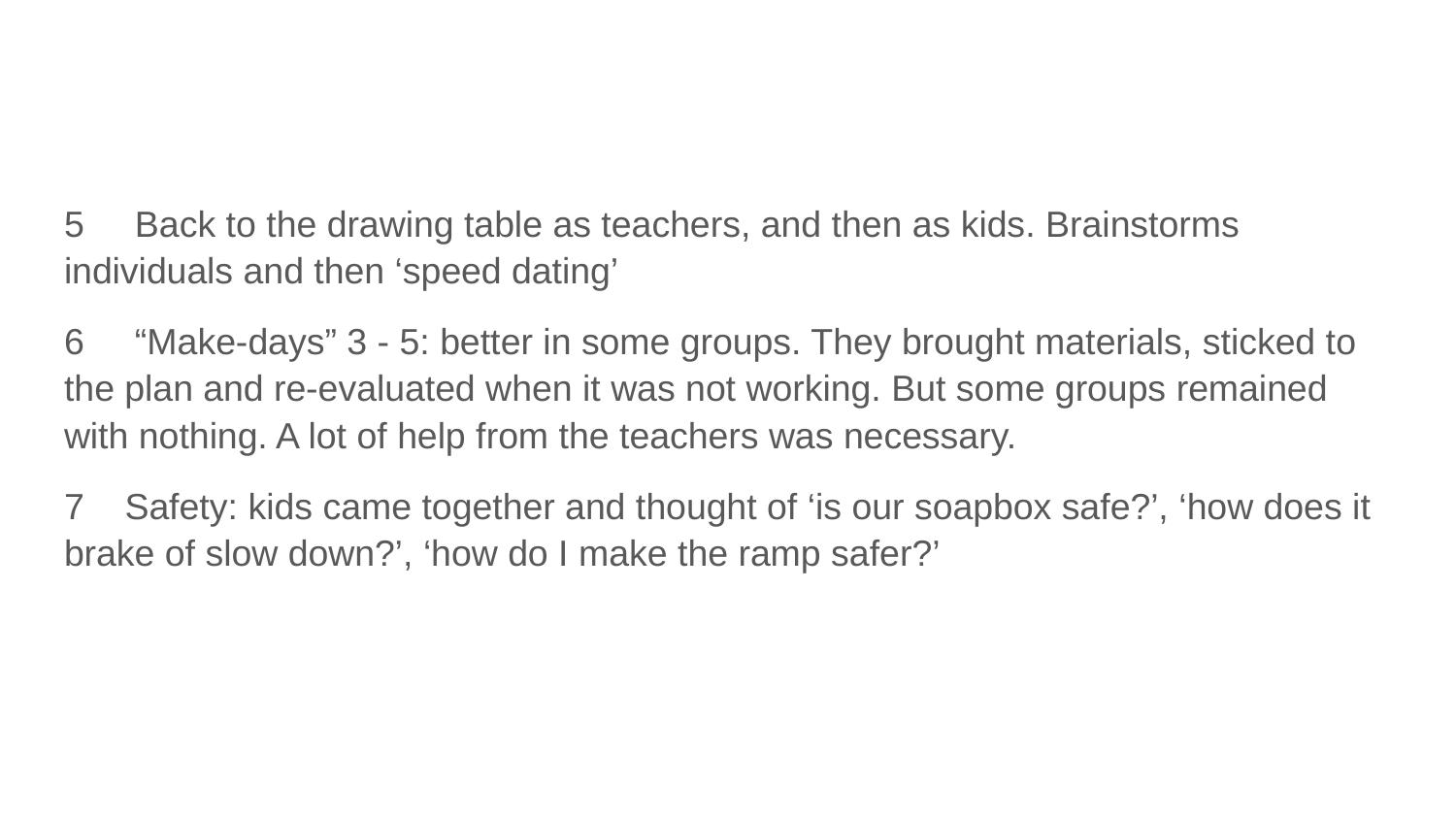

5     Back to the drawing table as teachers, and then as kids. Brainstorms individuals and then ‘speed dating’
6     “Make-days” 3 - 5: better in some groups. They brought materials, sticked to the plan and re-evaluated when it was not working. But some groups remained with nothing. A lot of help from the teachers was necessary.
7    Safety: kids came together and thought of ‘is our soapbox safe?’, ‘how does it brake of slow down?’, ‘how do I make the ramp safer?’